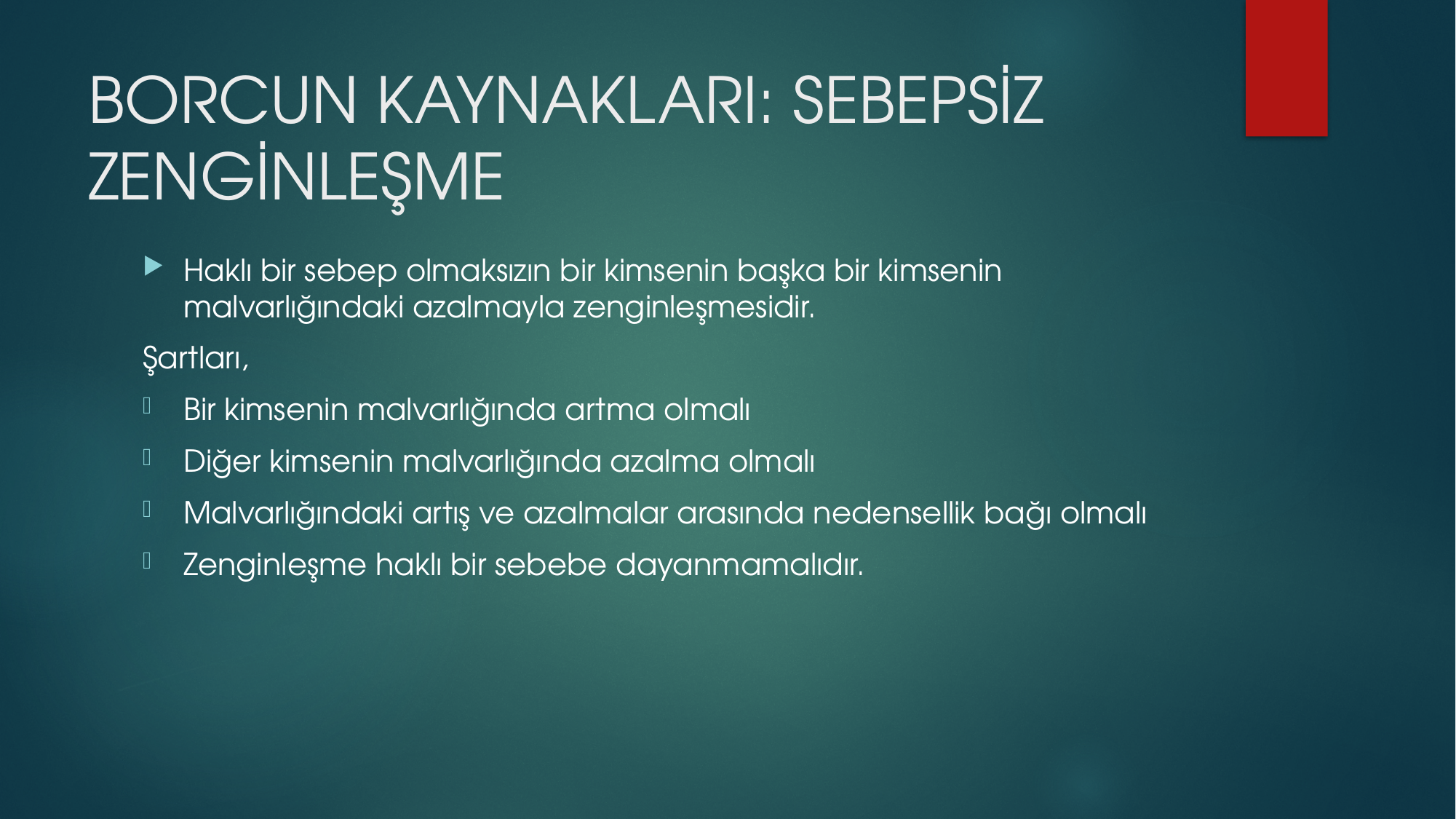

# BORCUN KAYNAKLARI: SEBEPSİZ ZENGİNLEŞME
Haklı bir sebep olmaksızın bir kimsenin başka bir kimsenin malvarlığındaki azalmayla zenginleşmesidir.
Şartları,
Bir kimsenin malvarlığında artma olmalı
Diğer kimsenin malvarlığında azalma olmalı
Malvarlığındaki artış ve azalmalar arasında nedensellik bağı olmalı
Zenginleşme haklı bir sebebe dayanmamalıdır.